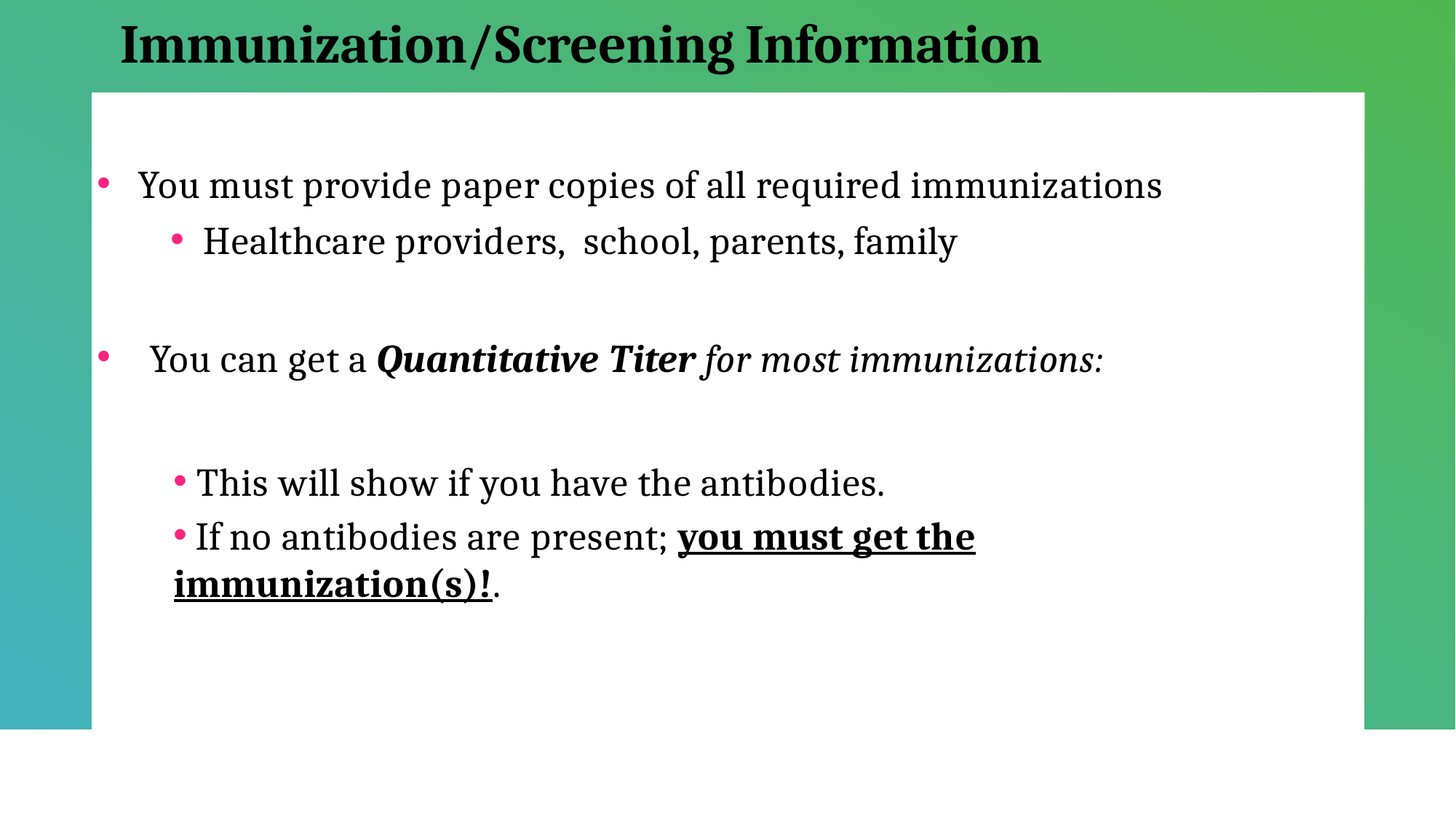

# Immunization/Screening Information
You must provide paper copies of all required immunizations
Healthcare providers,  school, parents, family

 You can get a Quantitative Titer for most immunizations:

 This will show if you have the antibodies.
 If no antibodies are present; you must get the immunization(s)!.